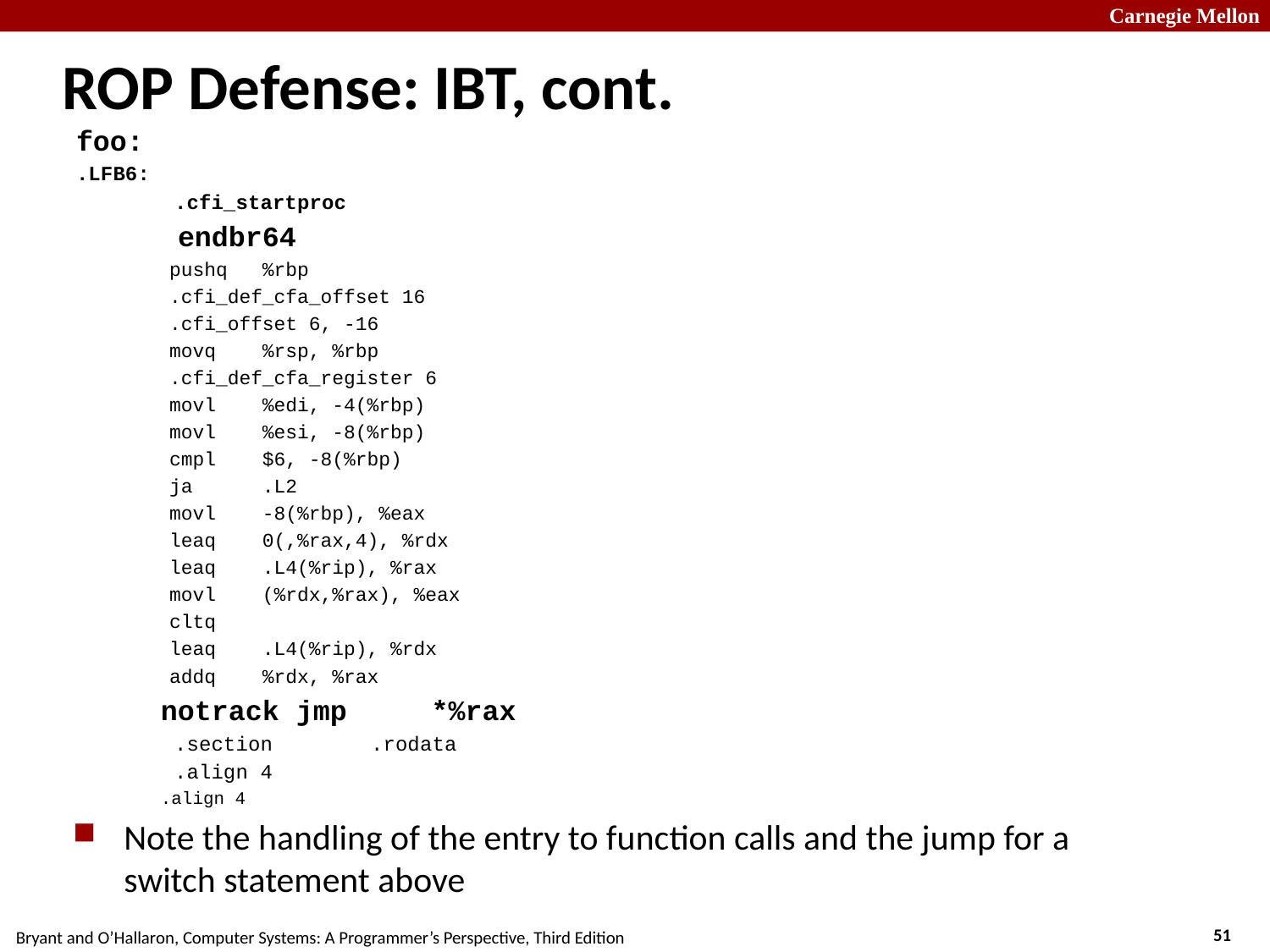

# ROP Defense: IBT, cont.
foo:
.LFB6:
        .cfi_startproc
      endbr64
        pushq   %rbp
        .cfi_def_cfa_offset 16
        .cfi_offset 6, -16
        movq    %rsp, %rbp
        .cfi_def_cfa_register 6
        movl    %edi, -4(%rbp)
        movl    %esi, -8(%rbp)
        cmpl    $6, -8(%rbp)
        ja      .L2
        movl    -8(%rbp), %eax
        leaq    0(,%rax,4), %rdx
        leaq    .L4(%rip), %rax
        movl    (%rdx,%rax), %eax
        cltq
        leaq    .L4(%rip), %rdx
        addq    %rdx, %rax
     notrack jmp     *%rax
        .section        .rodata
        .align 4
        .align 4
Note the handling of the entry to function calls and the jump for a switch statement above